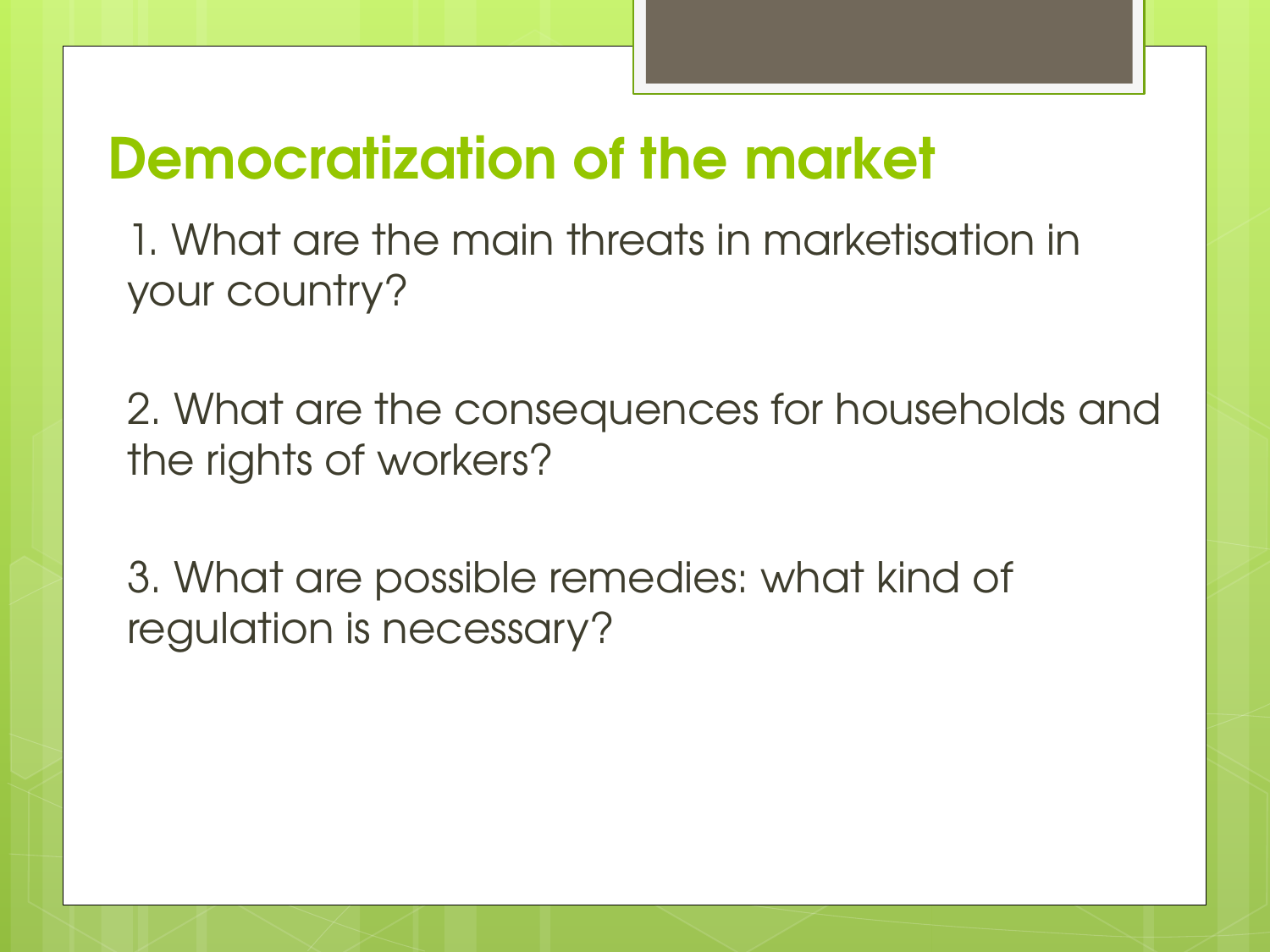

# Democratization of the market
1. What are the main threats in marketisation in your country?

2. What are the consequences for households and the rights of workers?

3. What are possible remedies: what kind of regulation is necessary?